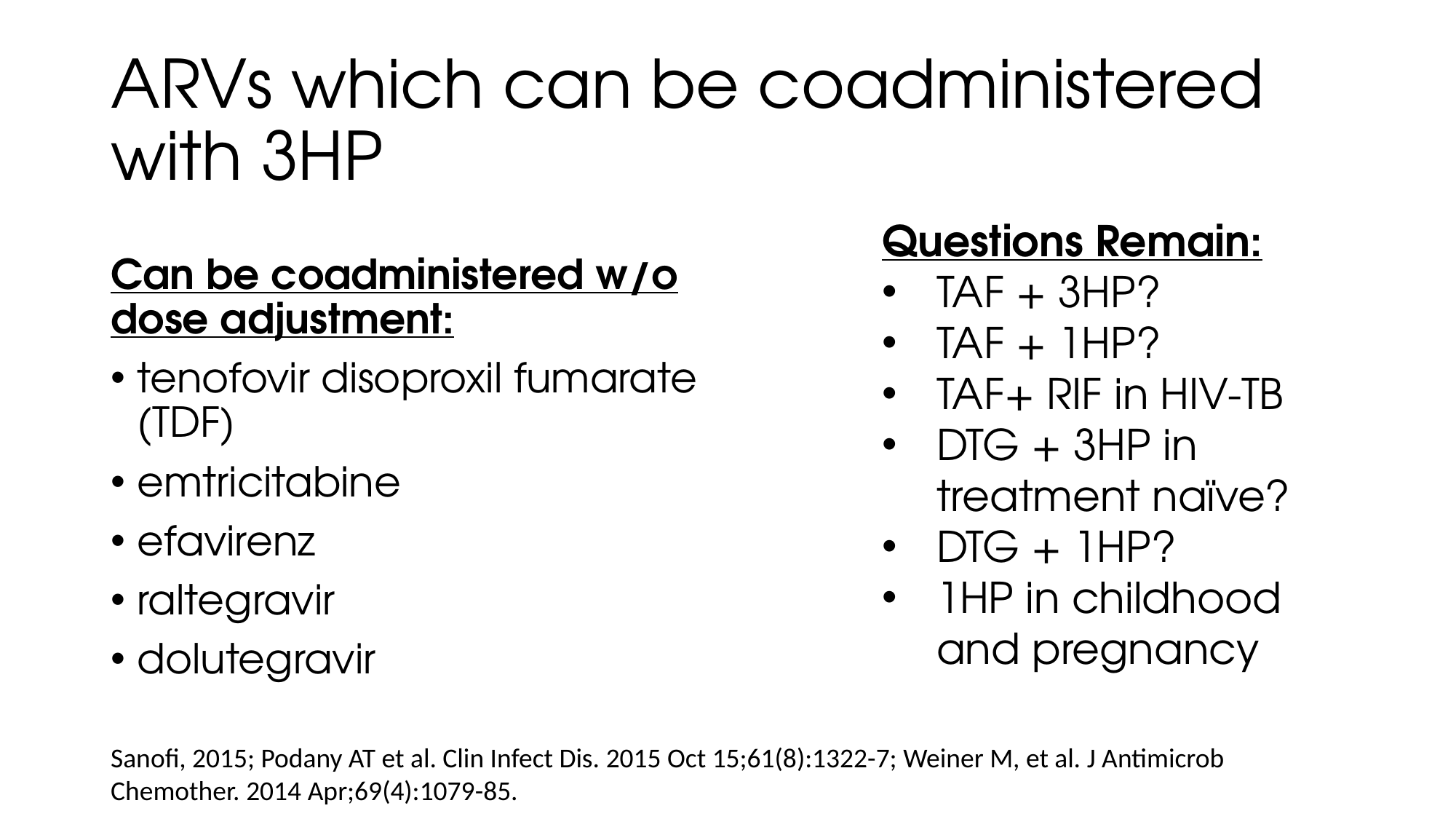

# ARVs which can be coadministered with 3HP
Questions Remain:
TAF + 3HP?
TAF + 1HP?
TAF+ RIF in HIV-TB
DTG + 3HP in treatment naïve?
DTG + 1HP?
1HP in childhood and pregnancy
Can be coadministered w/o dose adjustment:
tenofovir disoproxil fumarate (TDF)
emtricitabine
efavirenz
raltegravir
dolutegravir

Sanofi, 2015; Podany AT et al. Clin Infect Dis. 2015 Oct 15;61(8):1322-7; Weiner M, et al. J Antimicrob Chemother. 2014 Apr;69(4):1079-85.